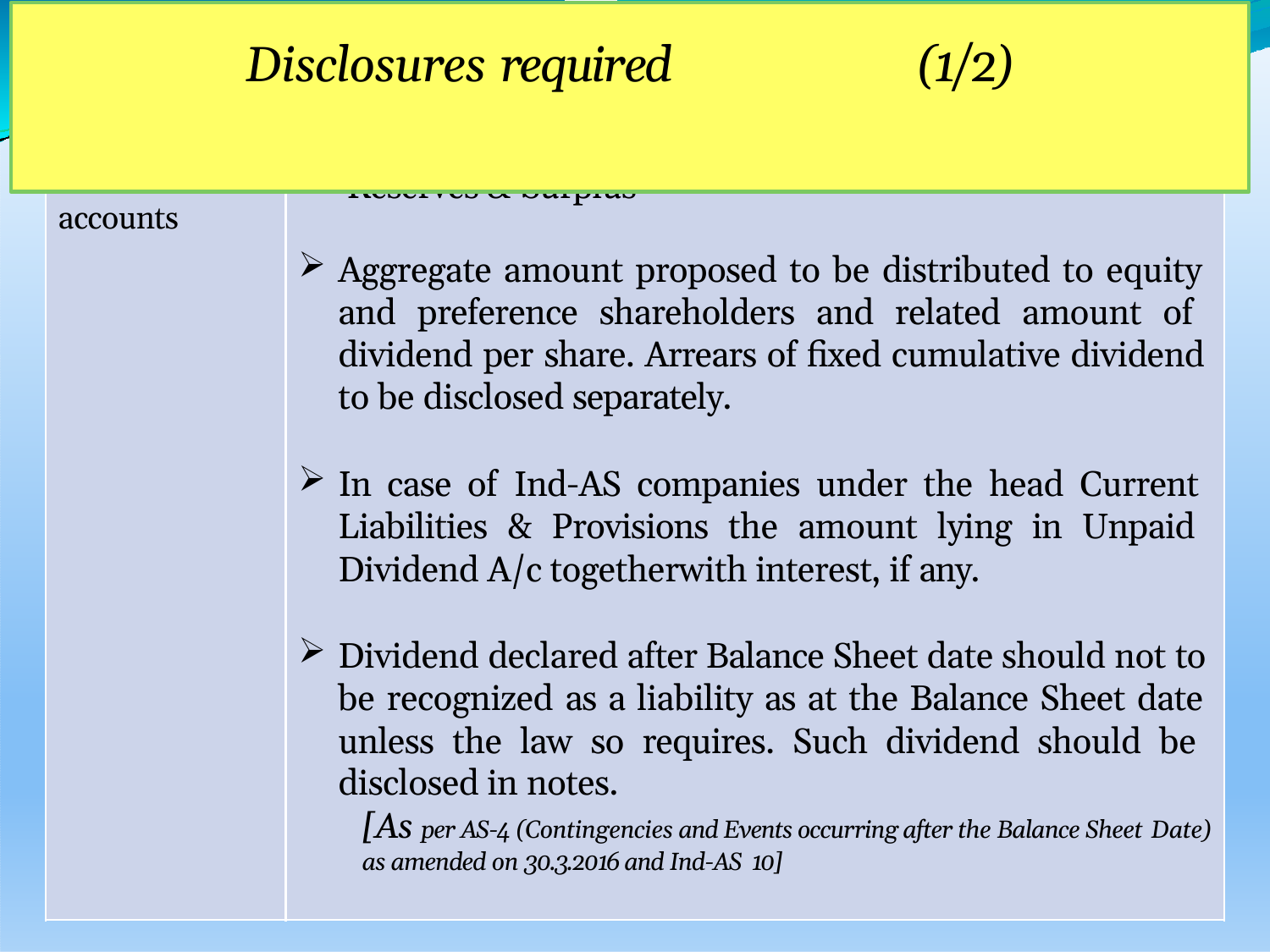

# Disclosures required	(1/2)
Interim dividend paid during the year to be reduced from  Reserves & Surplus
Balance Sheet/  notes to  accounts
Aggregate amount proposed to be distributed to equity  and preference shareholders and related amount of  dividend per share. Arrears of fixed cumulative dividend  to be disclosed separately.

In case of Ind-AS companies under the head Current  Liabilities & Provisions the amount lying in Unpaid  Dividend A/c togetherwith interest, if any.

Dividend declared after Balance Sheet date should not to  be recognized as a liability as at the Balance Sheet date  unless the law so requires. Such dividend should be  disclosed in notes.
[As per AS-4 (Contingencies and Events occurring after the Balance Sheet Date)
as amended on 30.3.2016 and Ind-AS 10]